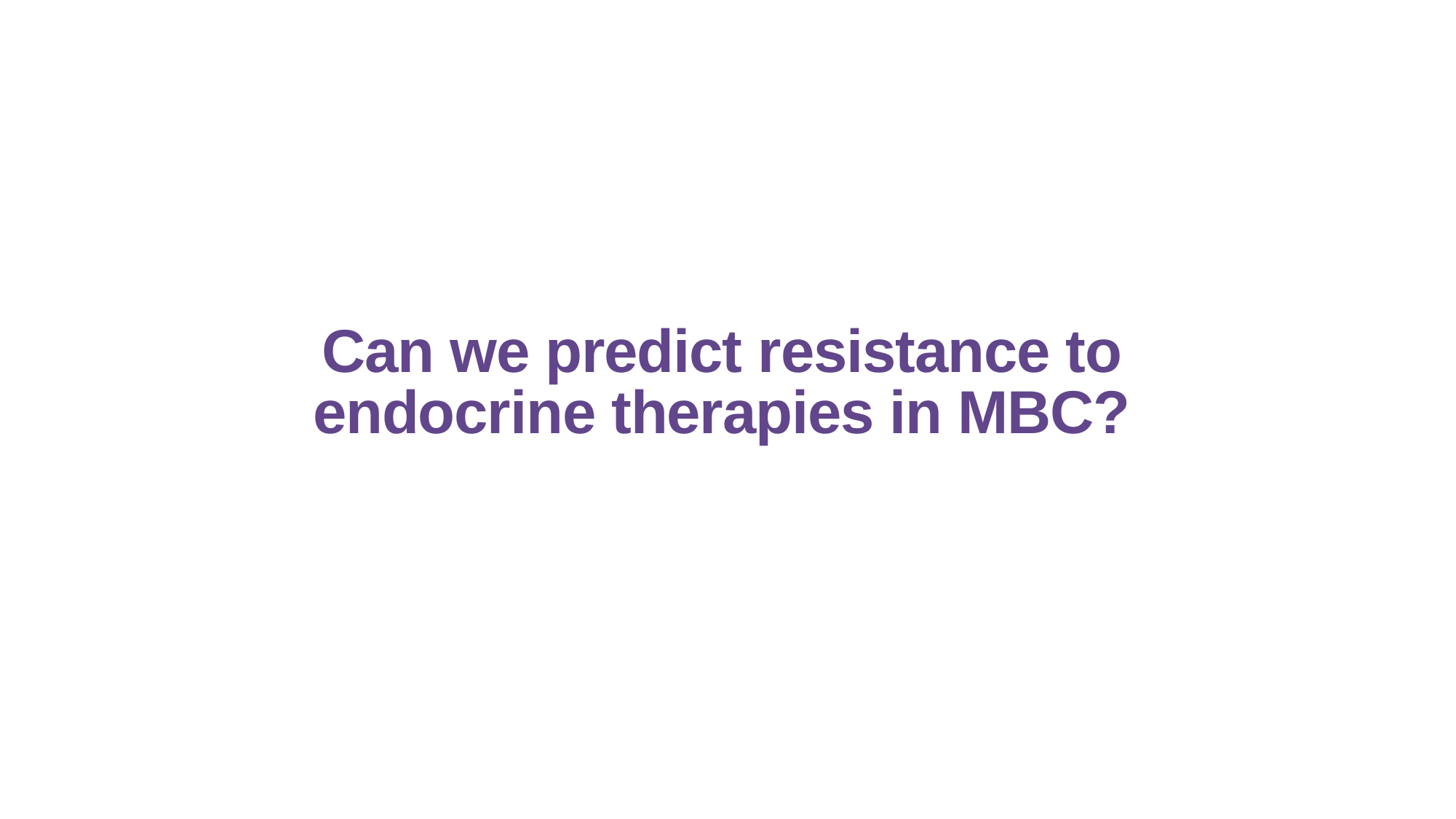

Can we predict resistance to endocrine therapies in MBC?